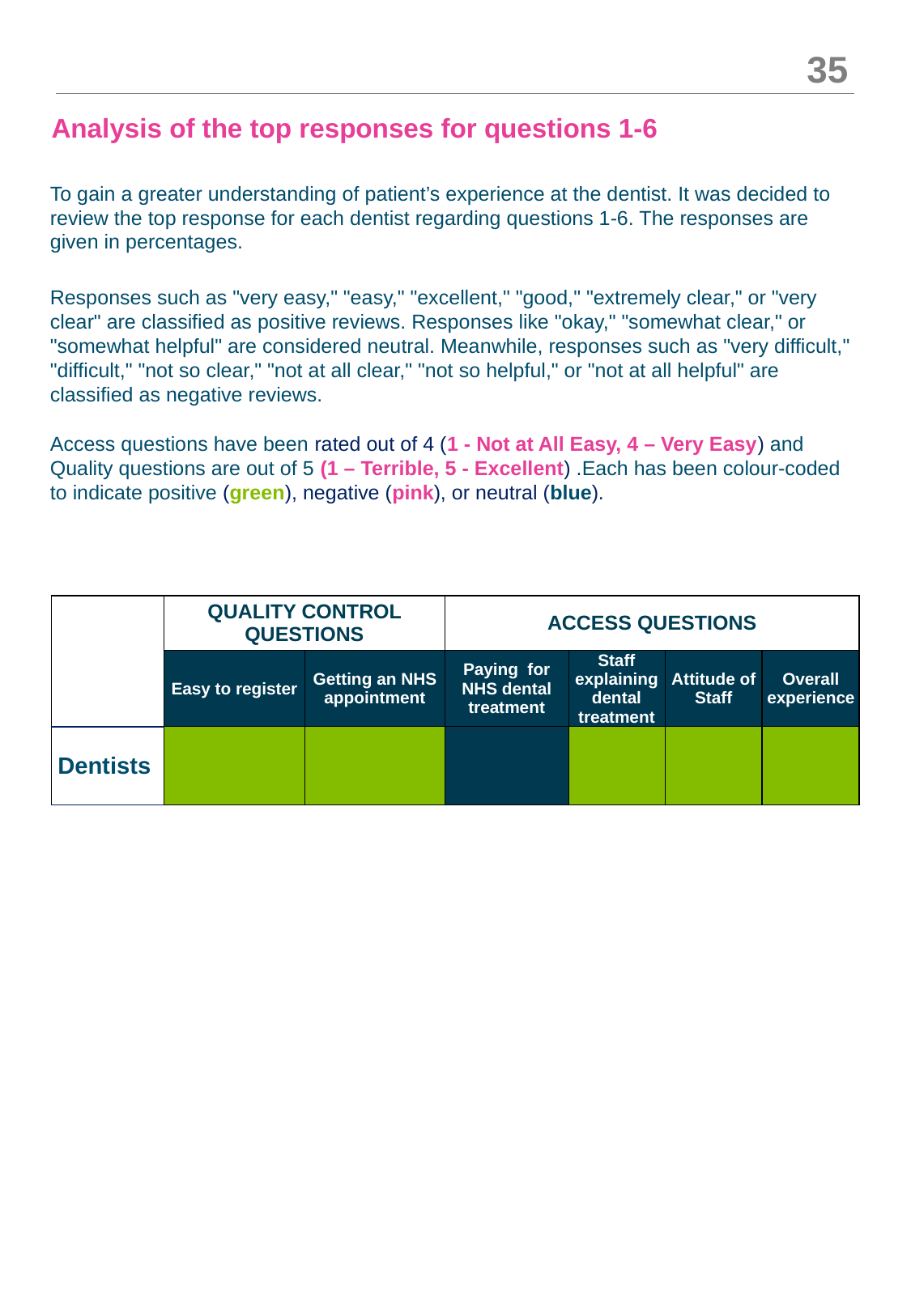

35
# Analysis of the top responses for questions 1-6

To gain a greater understanding of patient’s experience at the dentist. It was decided to review the top response for each dentist regarding questions 1-6. The responses are given in percentages.

Responses such as "very easy," "easy," "excellent," "good," "extremely clear," or "very clear" are classified as positive reviews. Responses like "okay," "somewhat clear," or "somewhat helpful" are considered neutral. Meanwhile, responses such as "very difficult," "difficult," "not so clear," "not at all clear," "not so helpful," or "not at all helpful" are classified as negative reviews.

Access questions have been rated out of 4 (1 - Not at All Easy, 4 – Very Easy) and Quality questions are out of 5 (1 – Terrible, 5 - Excellent) .Each has been colour-coded to indicate positive (green), negative (pink), or neutral (blue).
|  | QUALITY CONTROL QUESTIONS |  | ACCESS QUESTIONS |  |  |  |
| --- | --- | --- | --- | --- | --- | --- |
|  | Easy to register | Getting an NHS appointment | Paying for NHS dental treatment | Staff explaining dental treatment | Attitude of Staff | Overall experience |
| Dentists |  |  |  |  |  |  |